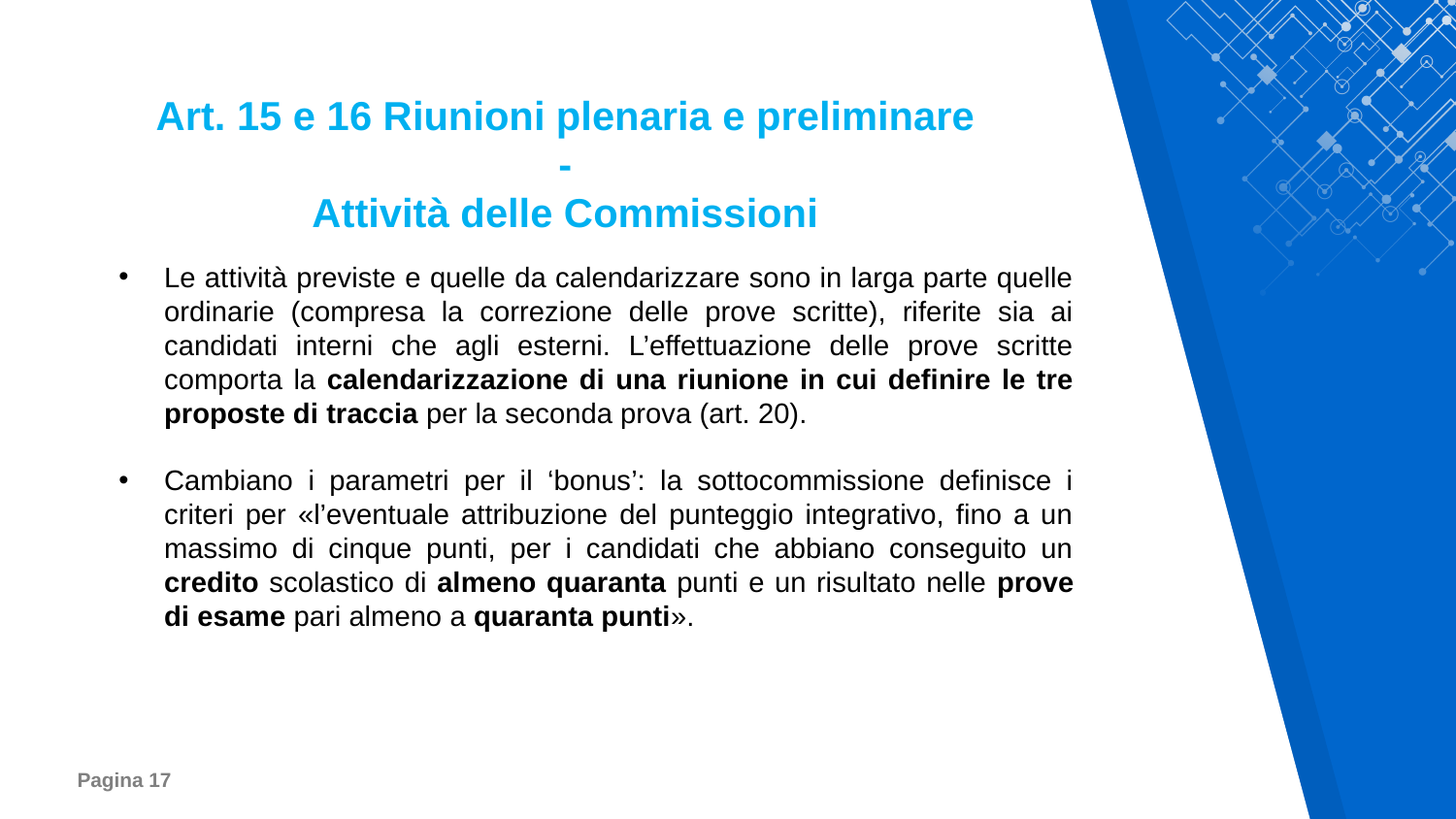

Art. 15 e 16 Riunioni plenaria e preliminare
-
Attività delle Commissioni

Le attività previste e quelle da calendarizzare sono in larga parte quelle ordinarie (compresa la correzione delle prove scritte), riferite sia ai candidati interni che agli esterni. L’effettuazione delle prove scritte comporta la calendarizzazione di una riunione in cui definire le tre proposte di traccia per la seconda prova (art. 20).

Cambiano i parametri per il ‘bonus’: la sottocommissione definisce i criteri per «l’eventuale attribuzione del punteggio integrativo, fino a un massimo di cinque punti, per i candidati che abbiano conseguito un credito scolastico di almeno quaranta punti e un risultato nelle prove di esame pari almeno a quaranta punti».